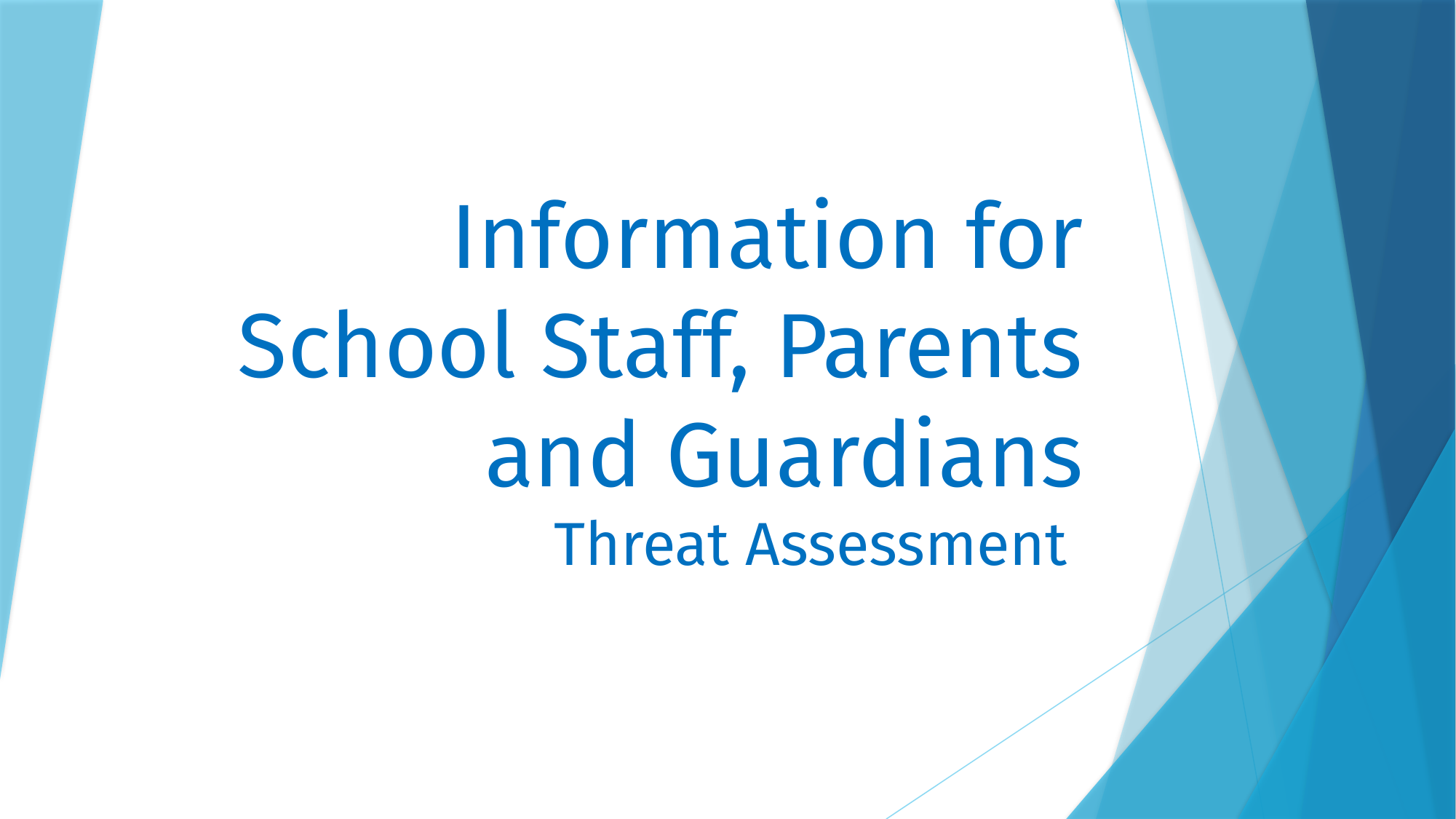

# Information for School Staff, Parents and Guardians Threat Assessment